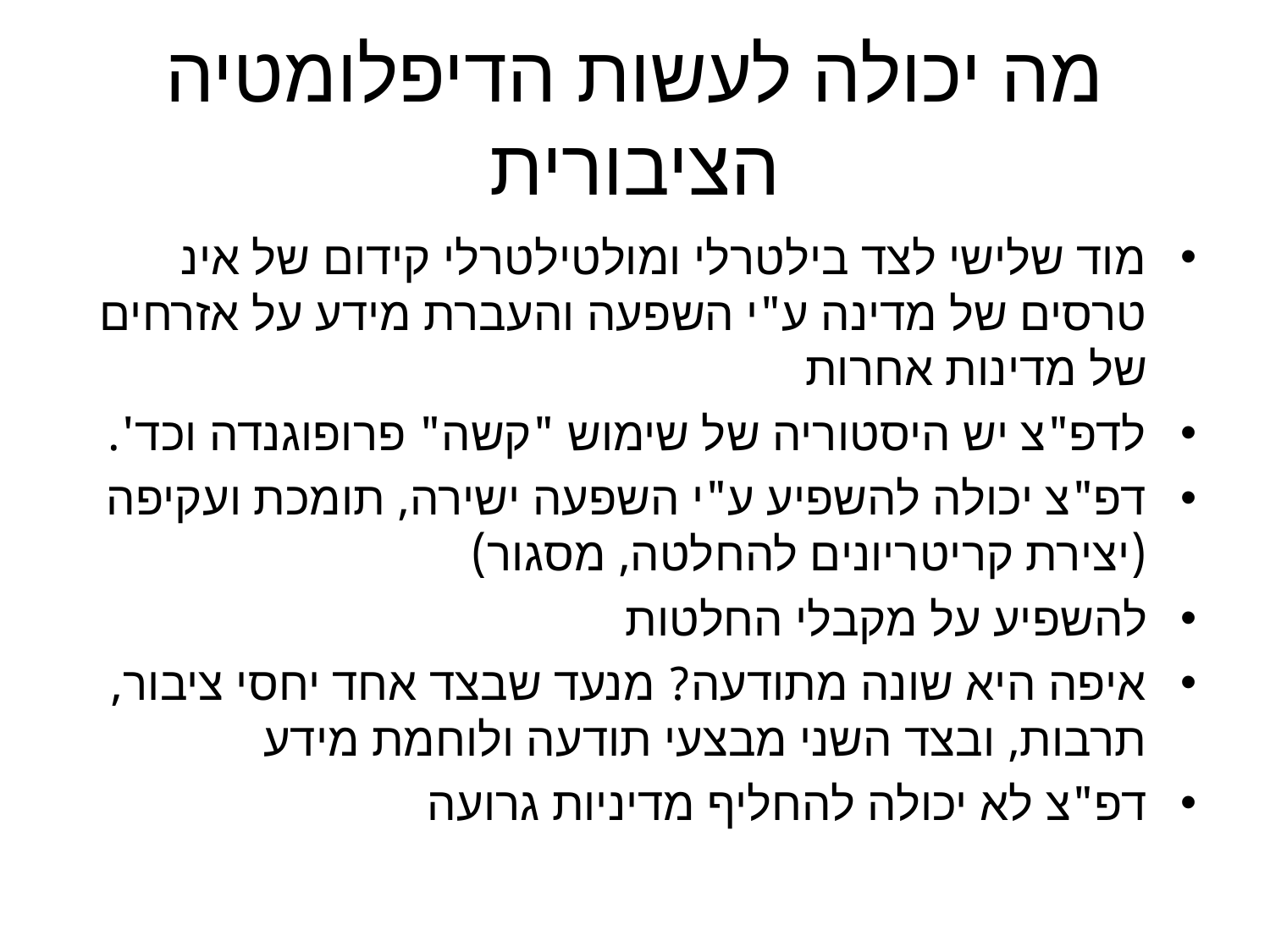

# מה יכולה לעשות הדיפלומטיה הציבורית
מוד שלישי לצד בילטרלי ומולטילטרלי קידום של אינ טרסים של מדינה ע"י השפעה והעברת מידע על אזרחים של מדינות אחרות
לדפ"צ יש היסטוריה של שימוש "קשה" פרופוגנדה וכד'.
דפ"צ יכולה להשפיע ע"י השפעה ישירה, תומכת ועקיפה (יצירת קריטריונים להחלטה, מסגור)
להשפיע על מקבלי החלטות
איפה היא שונה מתודעה? מנעד שבצד אחד יחסי ציבור, תרבות, ובצד השני מבצעי תודעה ולוחמת מידע
דפ"צ לא יכולה להחליף מדיניות גרועה